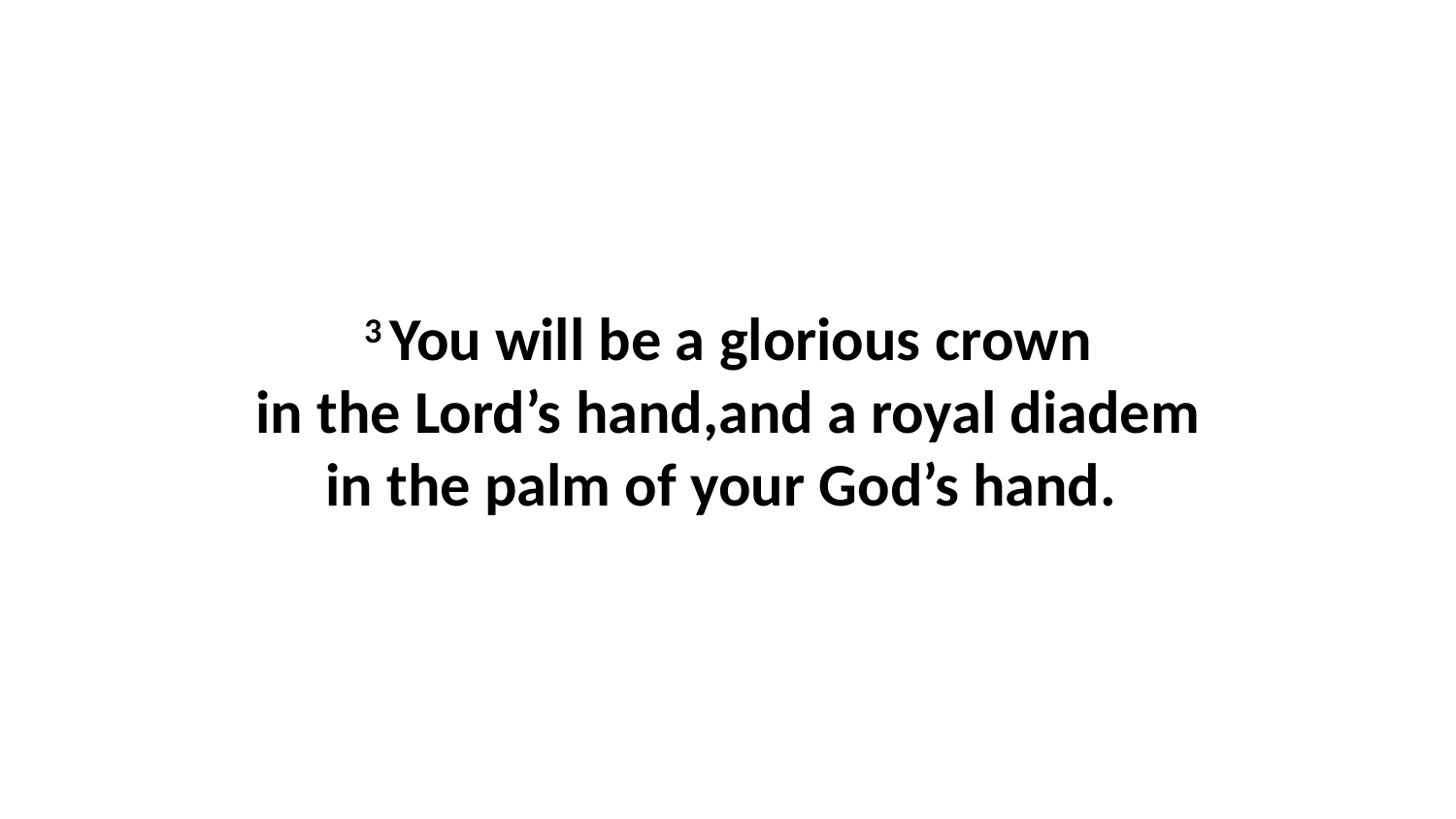

3 You will be a glorious crown in the Lord’s hand,and a royal diadem in the palm of your God’s hand.